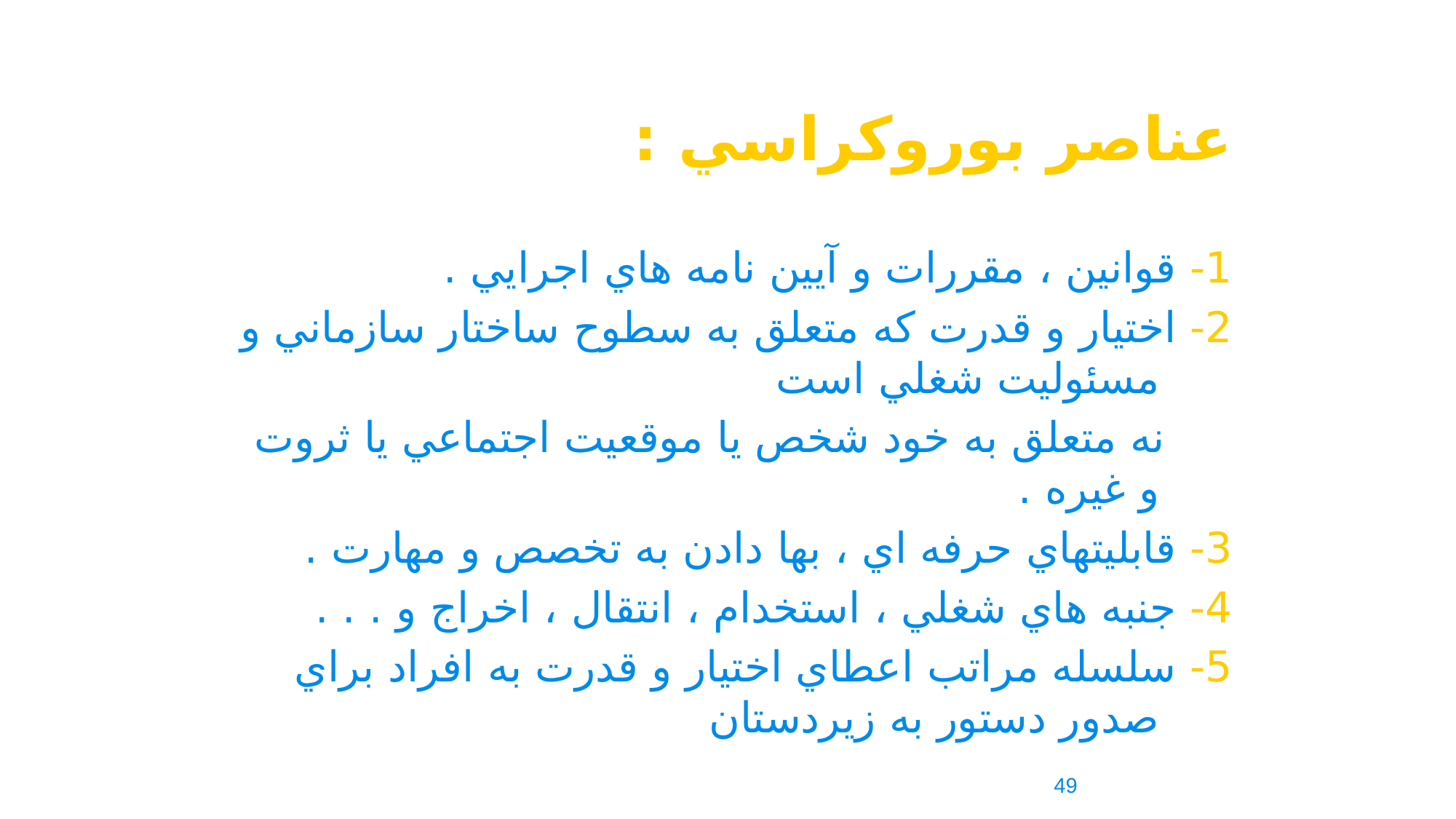

عناصر بوروکراسي :

1- قوانين ، مقررات و آيين نامه هاي اجرايي .
2- اختيار و قدرت که متعلق به سطوح ساختار سازماني و مسئوليت شغلي است
     نه متعلق به خود شخص يا موقعيت اجتماعي يا ثروت و غيره .
3- قابليتهاي حرفه اي ، بها دادن به تخصص و مهارت .
4- جنبه هاي شغلي ، استخدام ، انتقال ، اخراج و . . .
5- سلسله مراتب اعطاي اختيار و قدرت به افراد براي صدور دستور به زيردستان
49